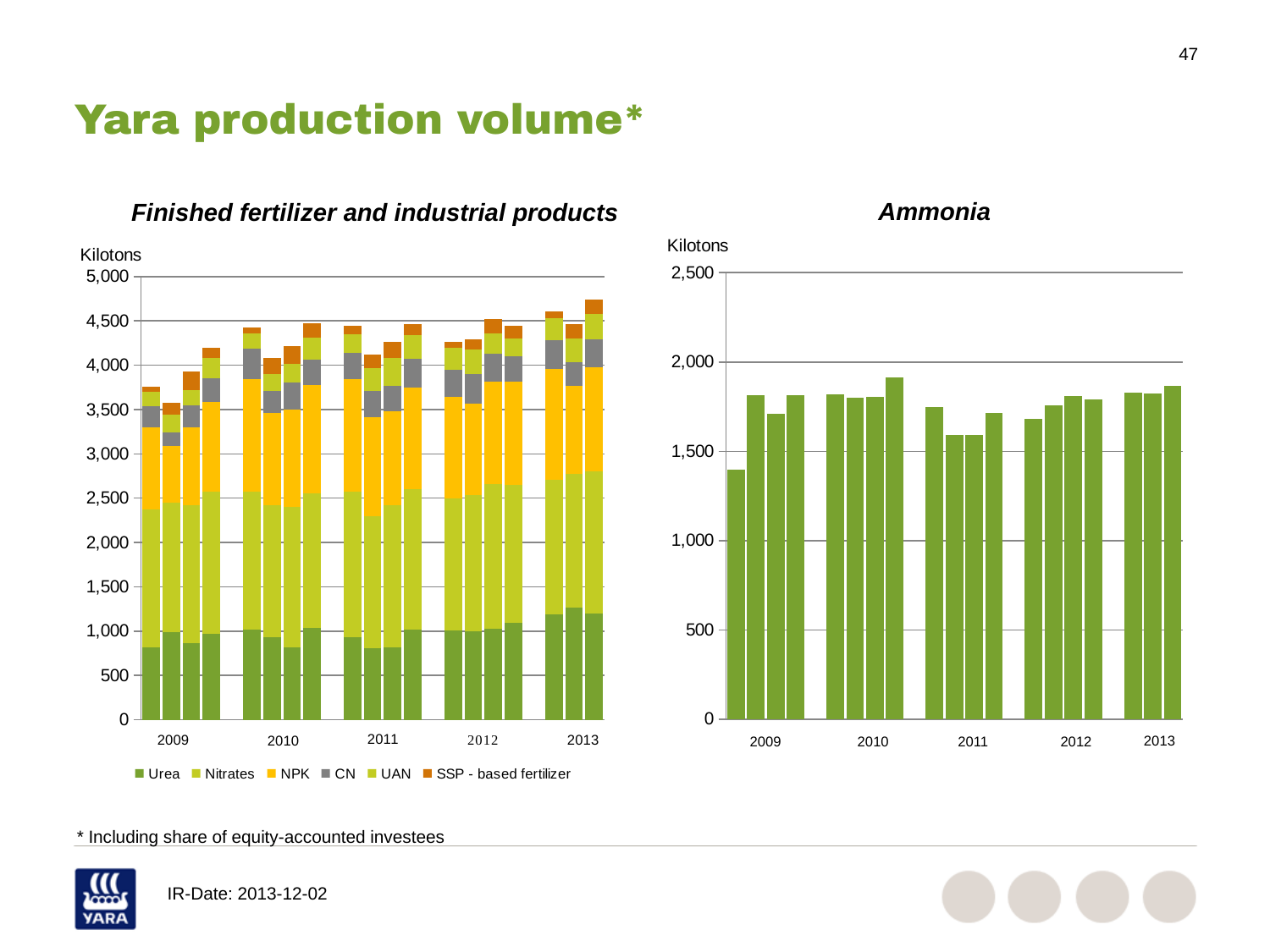

# Yara production volume*

### Chart

| Category | Ammonia |
|---|---|
| 2009 | 1399.0 |
|  | 1812.0 |
|  | 1712.0 |
|  | 1813.0 |
|  | None |
| 2010 | 1819.0 |
|  | 1801.0 |
|  | 1803.0 |
|  | 1912.0 |
|  | None |
| 2011 | 1749.0 |
|  | 1590.0 |
|  | 1592.0 |
|  | 1717.0 |
|  | None |
| 2012 | 1682.0 |
|  | 1755.6927180000002 |
|  | 1808.6734689999998 |
|  | 1788.125509 |
|  | None |
| 2013 | 1826.0 |
|  | 1823.30452 |
|  | 1866.639718 |

### Chart

| Category | Urea | Nitrates | NPK | CN | UAN | SSP - based fertilizer |
|---|---|---|---|---|---|---|
| 2009 | 813.0 | 1561.0 | 922.928 | 239.0 | 163.0 | 59.072 |
|  | 986.0 | 1466.0 | 634.0699999999999 | 158.0 | 202.0 | 130.93 |
|  | 862.0 | 1554.0 | 886.754 | 247.0 | 165.0 | 216.24599999999998 |
|  | 966.0 | 1604.0 | 1019.432 | 259.0 | 231.0 | 111.56800000000001 |
|  | None | None | None | None | None | None |
| 2010 | 1013.0 | 1565.0 | 1269.042 | 338.0 | 174.0 | 67.958 |
|  | 930.0 | 1486.0 | 1042.443 | 255.0 | 189.0 | 178.557 |
|  | 821.0 | 1584.0 | 1097.702 | 302.0 | 206.0 | 201.298 |
|  | 1037.0 | 1519.0 | 1221.839 | 288.0 | 244.0 | 164.161 |
|  | None | None | None | None | None | None |
| 2011 | 936.0 | 1638.0 | 1270.253 | 292.0 | 211.0 | 92.74699999999999 |
|  | 806.0 | 1487.0 | 1120.667 | 291.0 | 258.0 | 159.333 |
|  | 815.0 | 1602.0 | 1065.216 | 288.0 | 314.0 | 175.78400000000002 |
|  | 1020.0 | 1581.0 | 1146.57 | 321.0 | 267.0 | 128.43 |
|  | None | None | None | None | None | None |
| 2012 | 1006.0 | 1495.0 | 1137.504 | 310.0 | 251.0 | 62.496 |
|  | 1002.1020937499998 | 1532.0910000000001 | 1028.966 | 331.698 | 282.273 | 118.43 |
|  | 1023.2665750000001 | 1633.0235000000002 | 1154.839 | 321.63300000000004 | 224.608 | 162.50400000000002 |
|  | 1089.20236875 | 1555.9154999999998 | 1169.4005 | 289.71799999999996 | 195.754 | 142.43200000000002 |
|  | None | None | None | None | None | None |
| 2013 | 1191.0 | 1520.0 | 1244.0 | 326.0 | 248.0 | 81.05600000000001 |
|  | 1260.934503125 | 1513.0165 | 988.737 | 274.537 | 268.3190000000001 | 154.31 |
|  | 1199.6746031250002 | 1603.8015000000003 | 1172.781 | 313.324 | 288.391 | 163.78 |
Ammonia
Finished fertilizer and industrial products
2009
2010
2011
2012
* Including share of equity-accounted investees